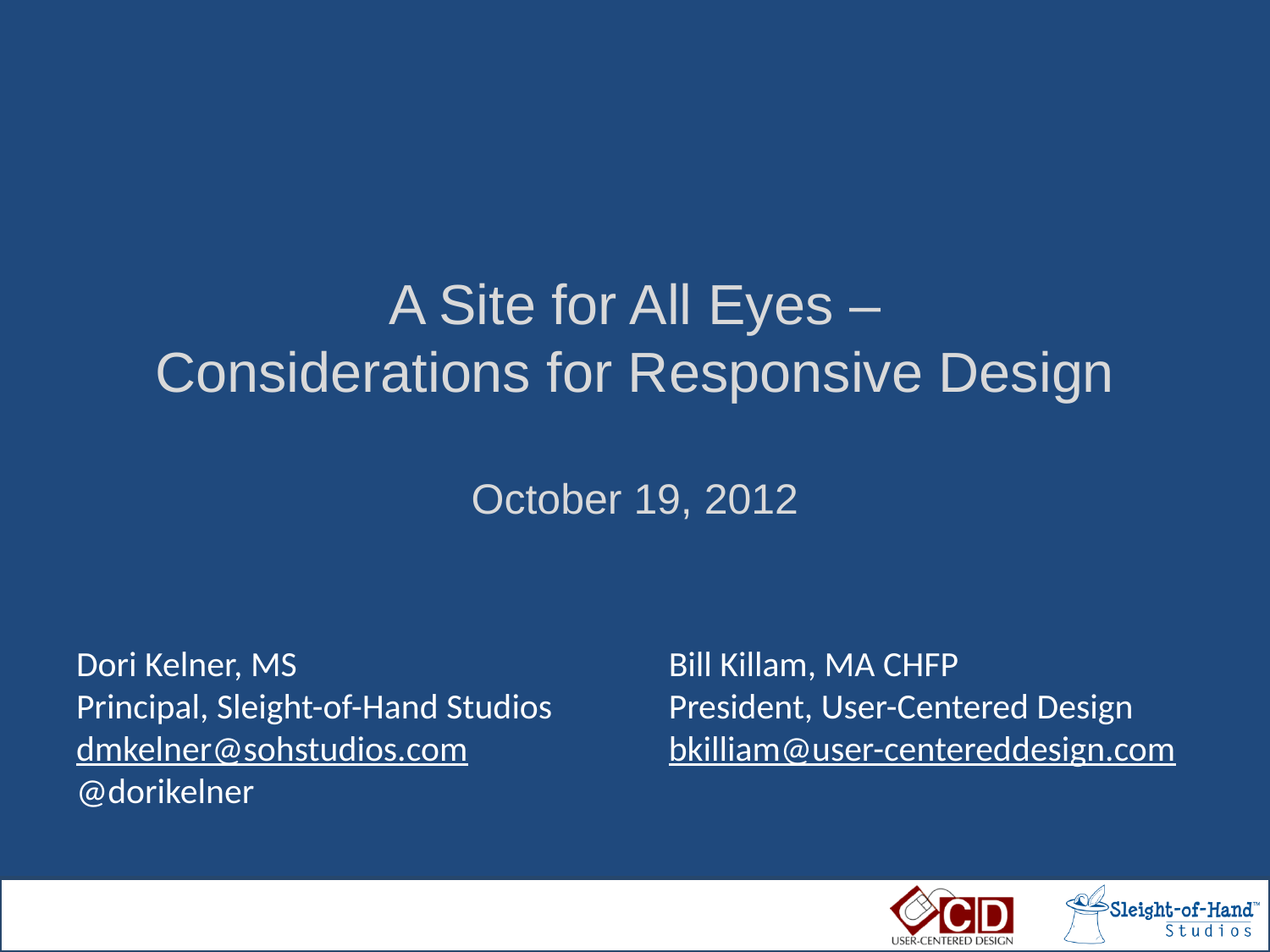

# A Site for All Eyes – Considerations for Responsive Design October 19, 2012
Dori Kelner, MS
Principal, Sleight-of-Hand Studios
dmkelner@sohstudios.com
@dorikelner
Bill Killam, MA CHFP
President, User-Centered Design
bkilliam@user-centereddesign.com